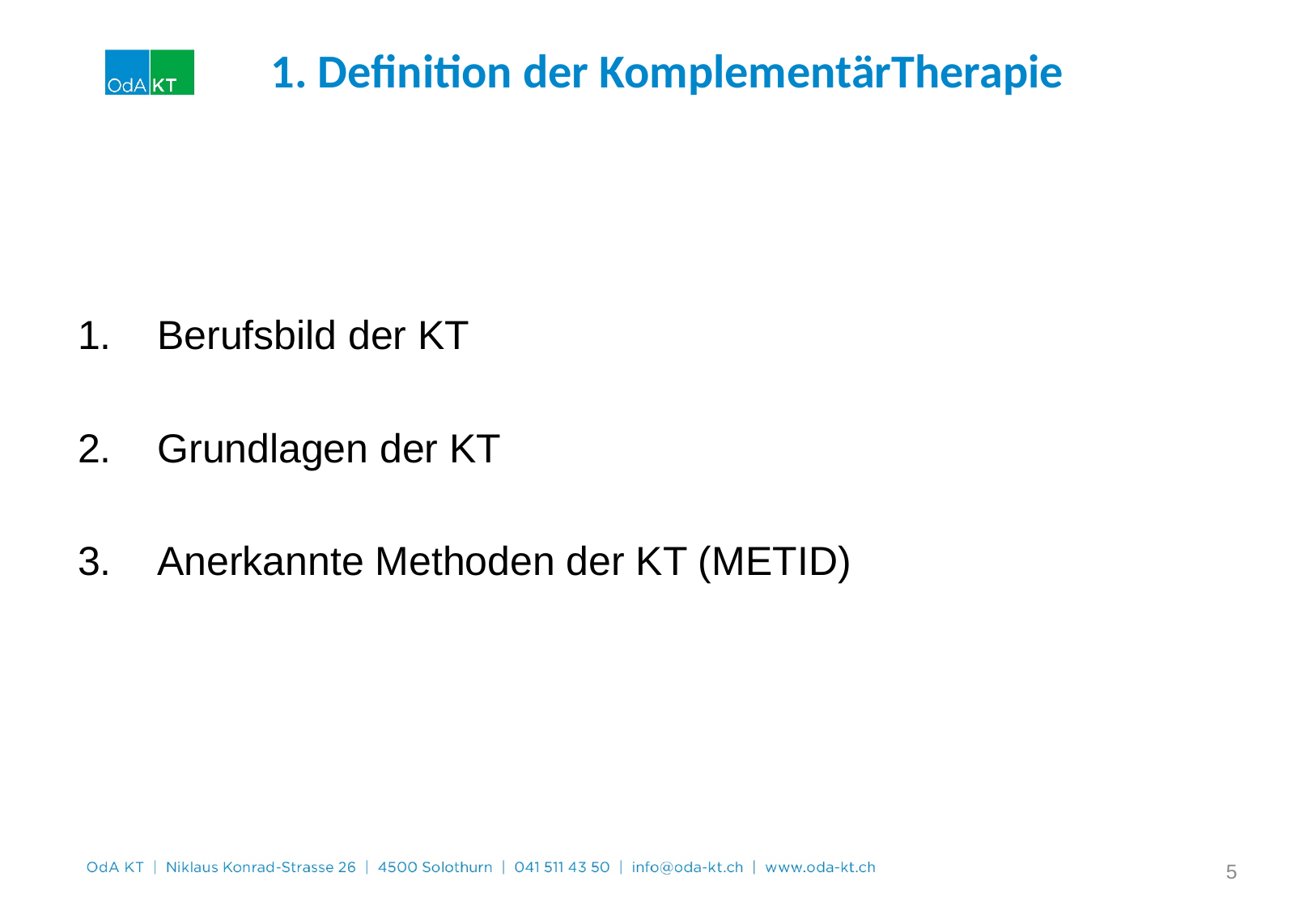

1. Definition der KomplementärTherapie

 Berufsbild der KT

 Grundlagen der KT

 Anerkannte Methoden der KT (METID)

5